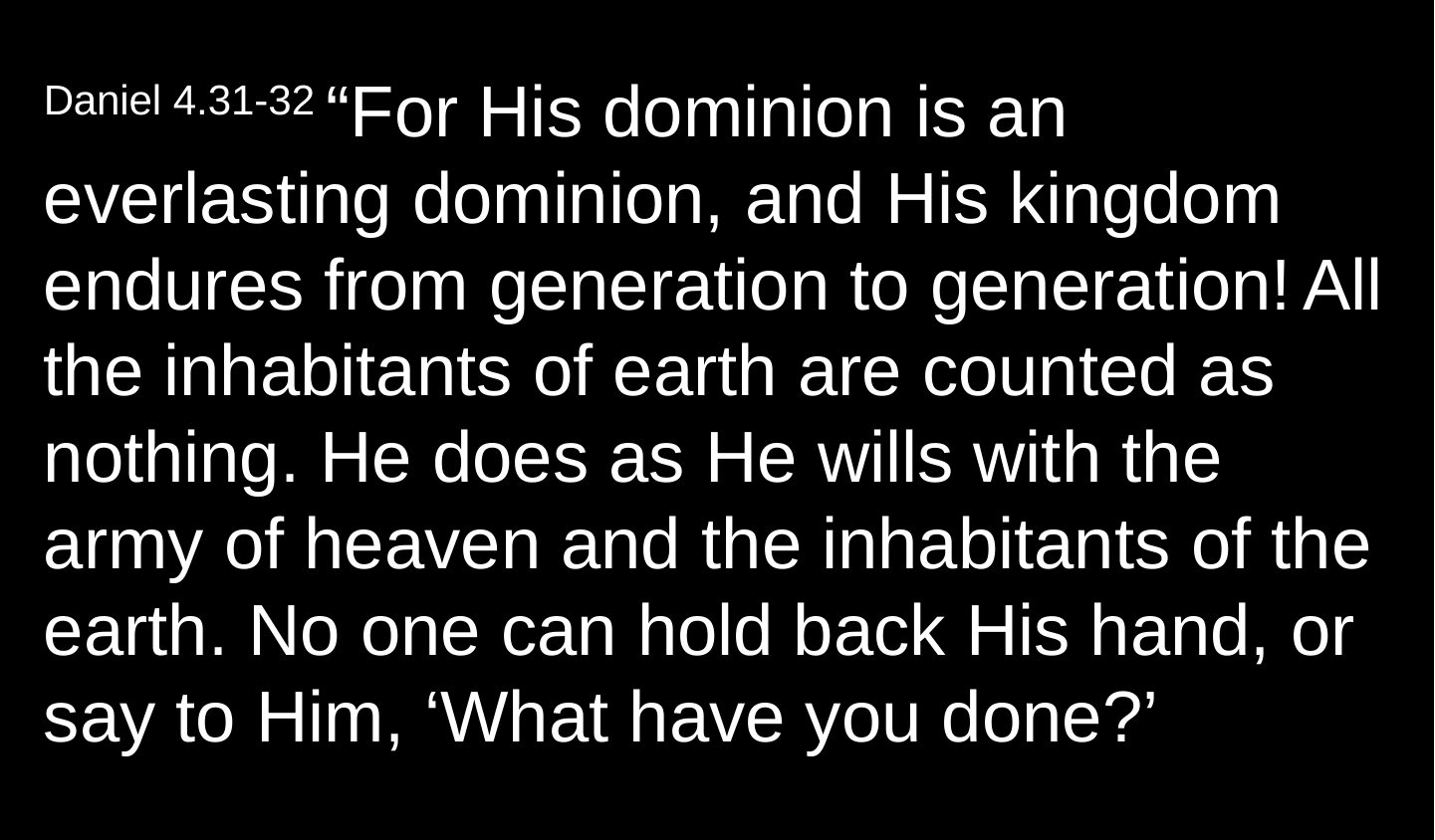

Daniel 4.31-32 “For His dominion is an everlasting dominion, and His kingdom endures from generation to generation! All the inhabitants of earth are counted as nothing. He does as He wills with the army of heaven and the inhabitants of the earth. No one can hold back His hand, or say to Him, ‘What have you done?’